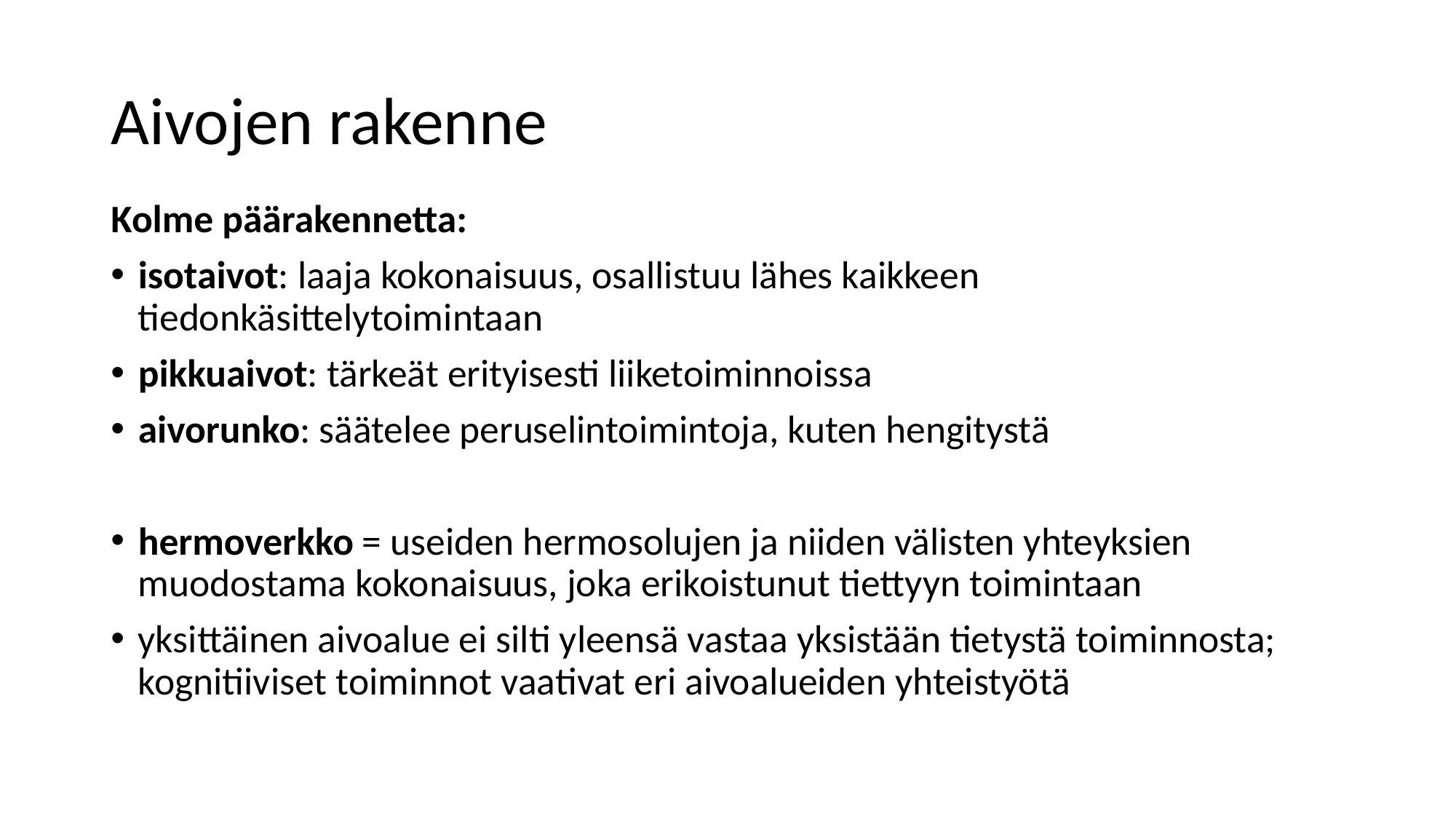

# Aivojen rakenne
Kolme päärakennetta:
isotaivot: laaja kokonaisuus, osallistuu lähes kaikkeen tiedonkäsittelytoimintaan
pikkuaivot: tärkeät erityisesti liiketoiminnoissa
aivorunko: säätelee peruselintoimintoja, kuten hengitystä

hermoverkko = useiden hermosolujen ja niiden välisten yhteyksien muodostama kokonaisuus, joka erikoistunut tiettyyn toimintaan
yksittäinen aivoalue ei silti yleensä vastaa yksistään tietystä toiminnosta; kognitiiviset toiminnot vaativat eri aivoalueiden yhteistyötä